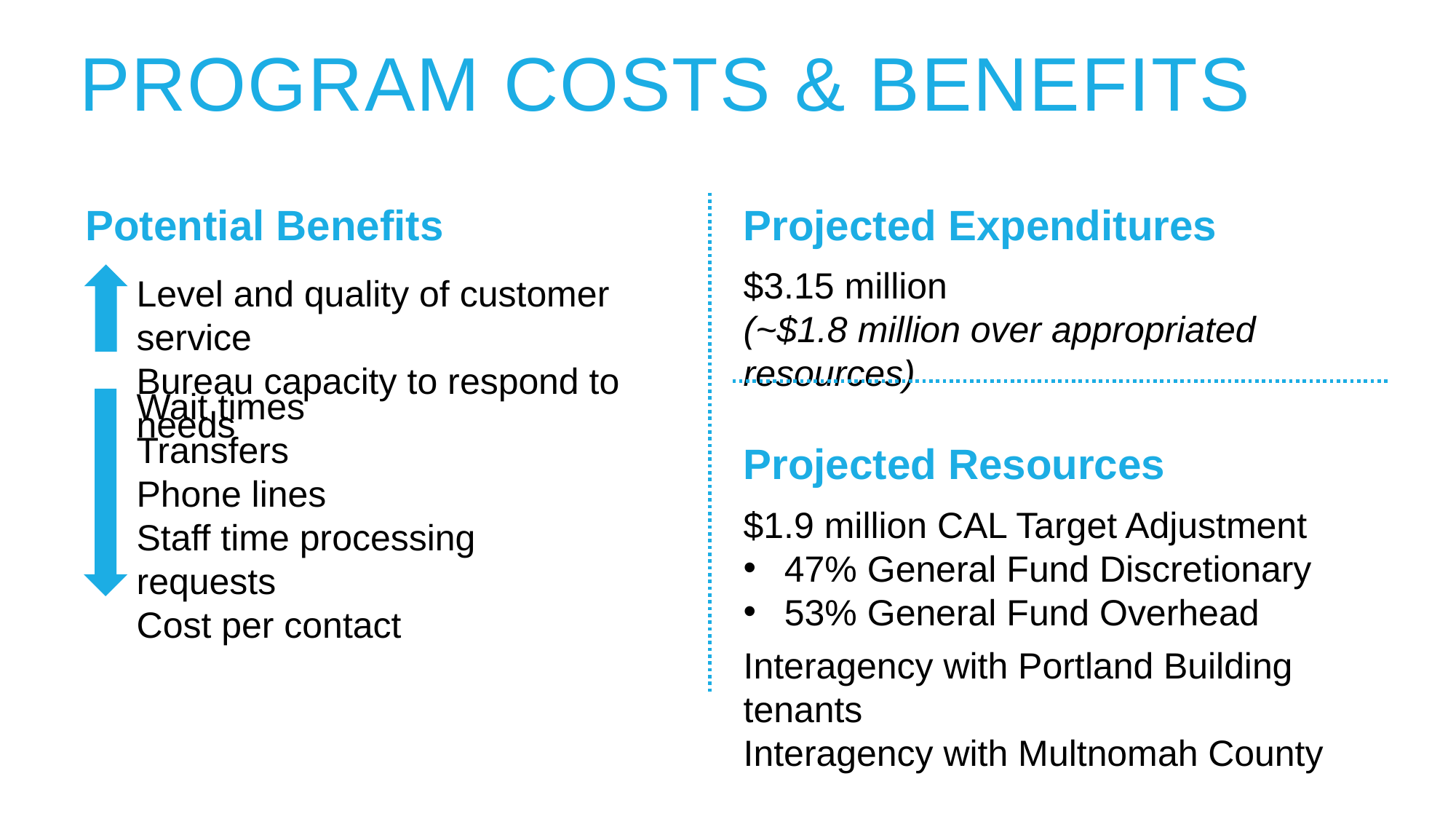

Program costs & Benefits
Potential Benefits

Level and quality of customer service
Bureau capacity to respond to needs
Wait times
Transfers
Phone lines
Staff time processing requests
Cost per contact

Projected Expenditures
$3.15 million
(~$1.8 million over appropriated resources)

Projected Resources
$1.9 million CAL Target Adjustment
47% General Fund Discretionary
53% General Fund Overhead
Interagency with Portland Building tenants
Interagency with Multnomah County